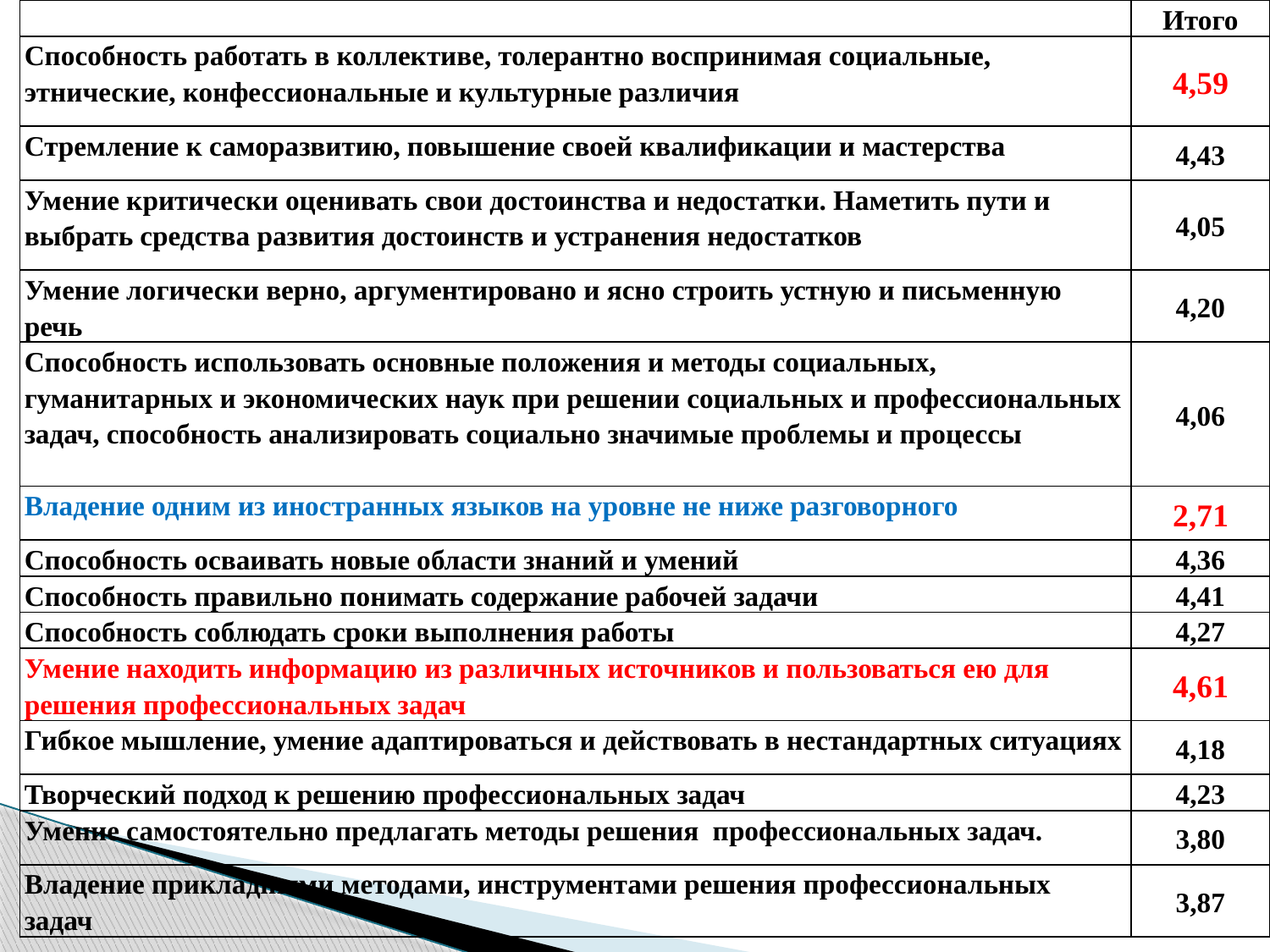

|  | Итого |
| --- | --- |
| Способность работать в коллективе, толерантно воспринимая социальные, этнические, конфессиональные и культурные различия | 4,59 |
| Стремление к саморазвитию, повышение своей квалификации и мастерства | 4,43 |
| Умение критически оценивать свои достоинства и недостатки. Наметить пути и выбрать средства развития достоинств и устранения недостатков | 4,05 |
| Умение логически верно, аргументировано и ясно строить устную и письменную речь | 4,20 |
| Способность использовать основные положения и методы социальных, гуманитарных и экономических наук при решении социальных и профессиональных задач, способность анализировать социально значимые проблемы и процессы | 4,06 |
| Владение одним из иностранных языков на уровне не ниже разговорного | 2,71 |
| Способность осваивать новые области знаний и умений | 4,36 |
| Способность правильно понимать содержание рабочей задачи | 4,41 |
| Способность соблюдать сроки выполнения работы | 4,27 |
| Умение находить информацию из различных источников и пользоваться ею для решения профессиональных задач | 4,61 |
| Гибкое мышление, умение адаптироваться и действовать в нестандартных ситуациях | 4,18 |
| Творческий подход к решению профессиональных задач | 4,23 |
| Умение самостоятельно предлагать методы решения профессиональных задач. | 3,80 |
| Владение прикладными методами, инструментами решения профессиональных задач | 3,87 |